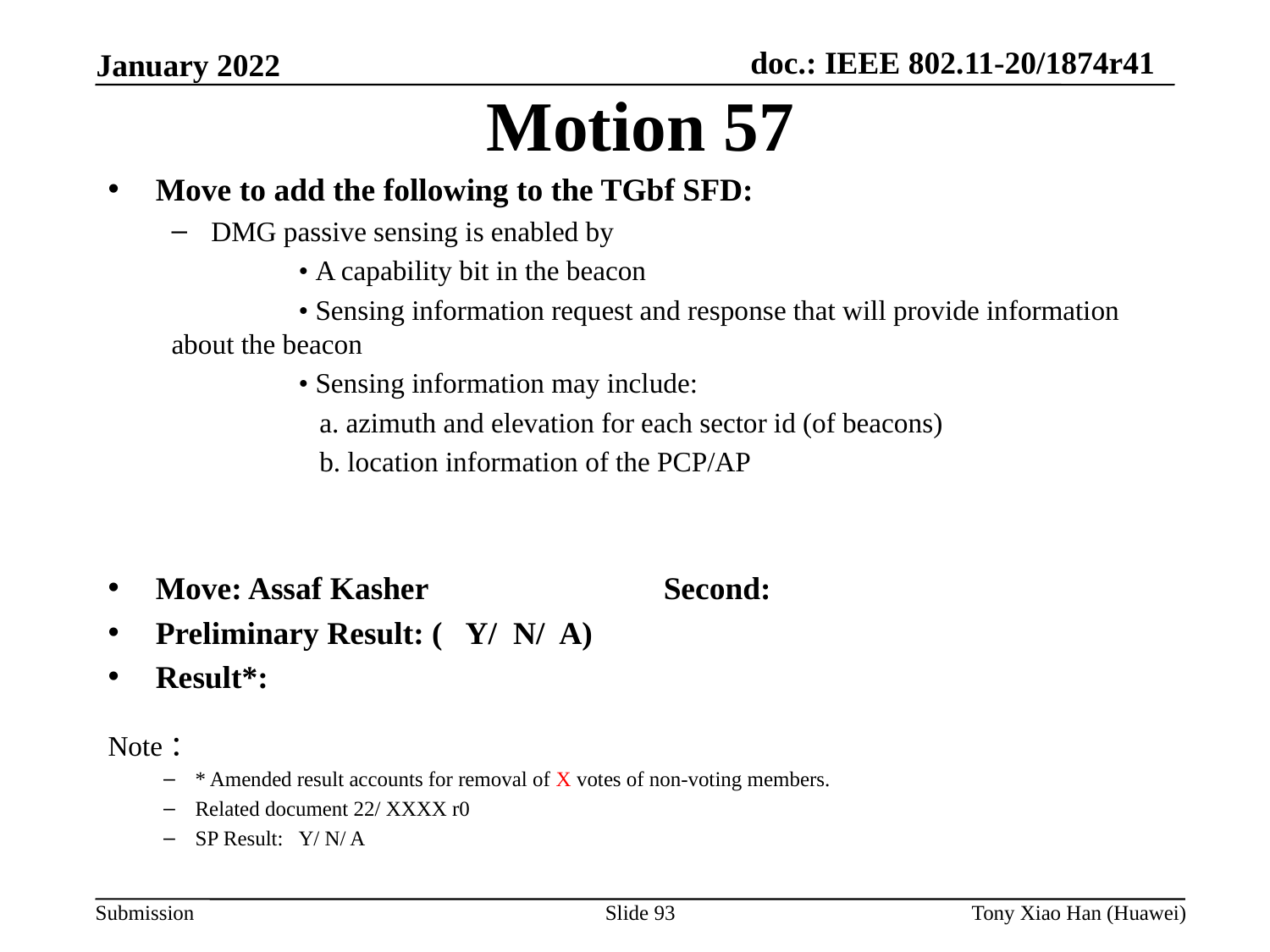

Motion 57

Move to add the following to the TGbf SFD:
DMG passive sensing is enabled by
	• A capability bit in the beacon
	• Sensing information request and response that will provide information about the beacon
	• Sensing information may include:
	   a. azimuth and elevation for each sector id (of beacons)
	   b. location information of the PCP/AP

Move: Assaf Kasher		Second:
Preliminary Result: (   Y/  N/  A)
Result*:

Note：
* Amended result accounts for removal of X votes of non-voting members.
Related document 22/ XXXX r0
SP Result:   Y/ N/ A

Slide 93
Tony Xiao Han (Huawei)